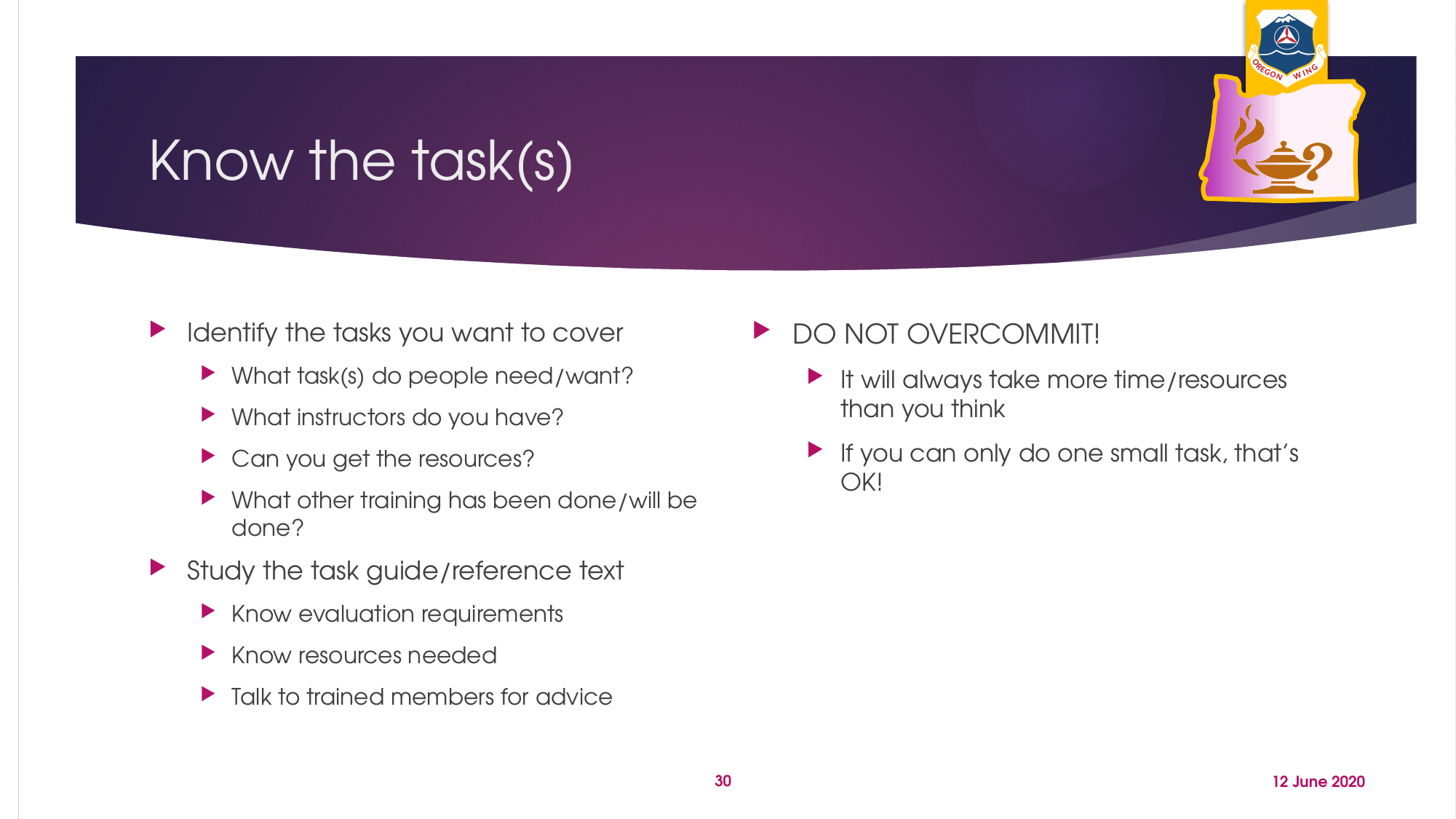

# Know the task(s)
Identify the tasks you want to cover
What task(s) do people need/want?
What instructors do you have?
Can you get the resources?
What other training has been done/will be done?
Study the task guide/reference text
Know evaluation requirements
Know resources needed
Talk to trained members for advice
DO NOT OVERCOMMIT!
It will always take more time/resources than you think
If you can only do one small task, that’s OK!